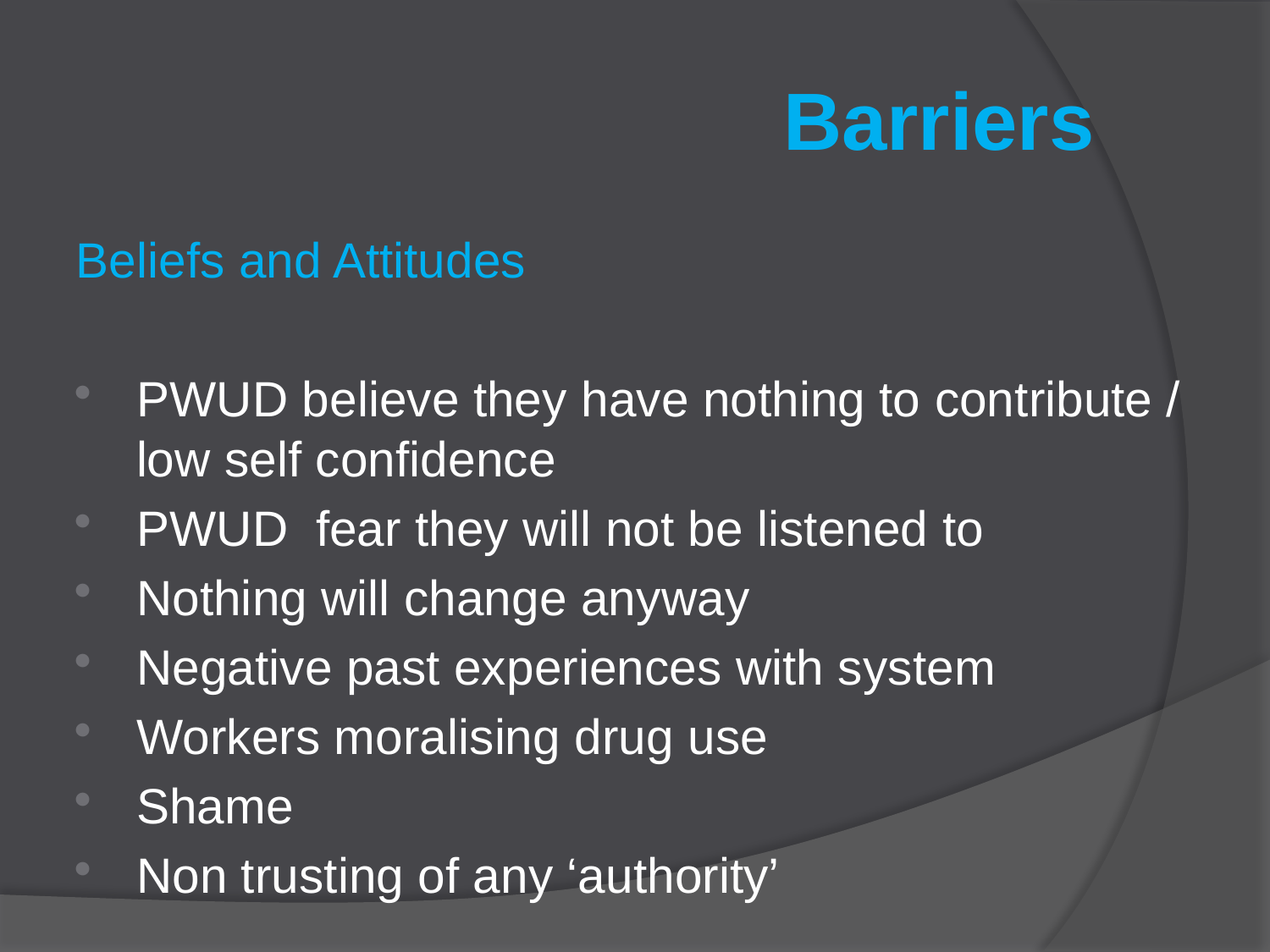

# Barriers
Beliefs and Attitudes

PWUD believe they have nothing to contribute / low self confidence
PWUD  fear they will not be listened to
Nothing will change anyway
Negative past experiences with system
Workers moralising drug use
Shame
Non trusting of any ‘authority’